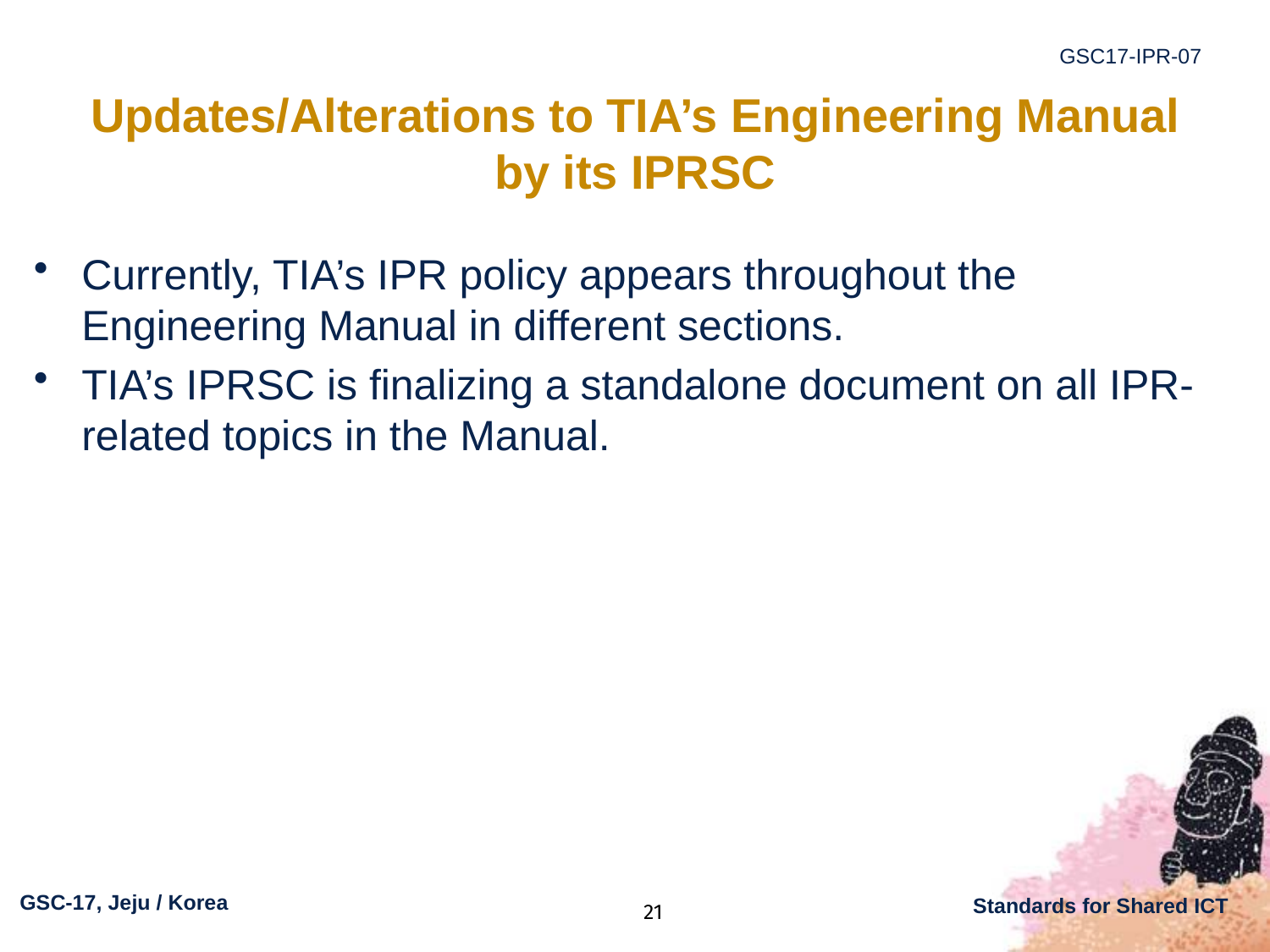

# Updates/Alterations to TIA’s Engineering Manual by its IPRSC
Currently, TIA’s IPR policy appears throughout the Engineering Manual in different sections.
TIA’s IPRSC is finalizing a standalone document on all IPR-related topics in the Manual.
21